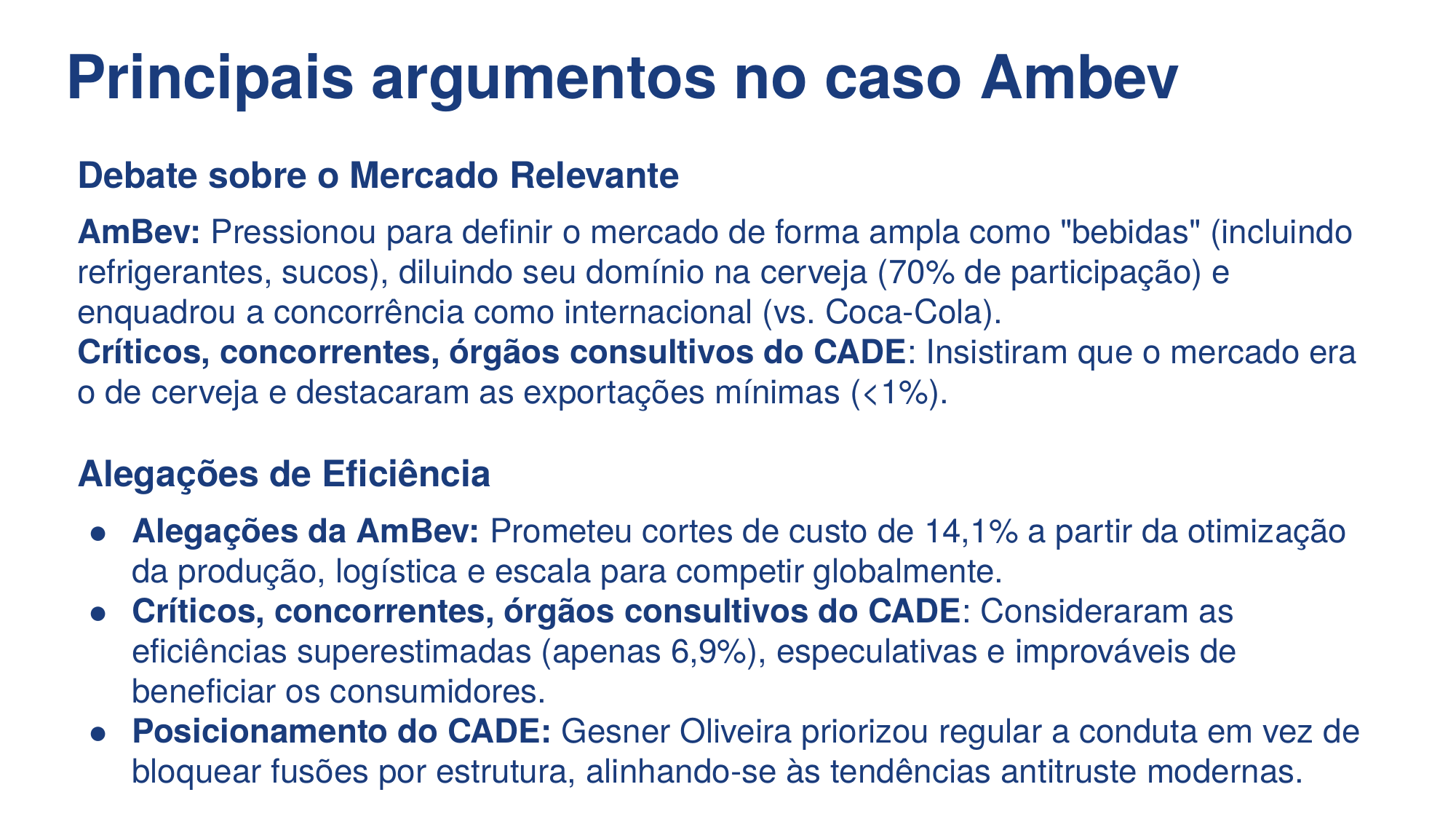

# Principais argumentos no caso Ambev

Debate sobre o Mercado Relevante
AmBev: Pressionou para definir o mercado de forma ampla como "bebidas" (incluindo refrigerantes, sucos), diluindo seu domínio na cerveja (70% de participação) e enquadrou a concorrência como internacional (vs. Coca-Cola).
Críticos, concorrentes, órgãos consultivos do CADE: Insistiram que o mercado era o de cerveja e destacaram as exportações mínimas (<1%).

Alegações de Eficiência
Alegações da AmBev: Prometeu cortes de custo de 14,1% a partir da otimização da produção, logística e escala para competir globalmente.
Críticos, concorrentes, órgãos consultivos do CADE: Consideraram as eficiências superestimadas (apenas 6,9%), especulativas e improváveis de beneficiar os consumidores.
Posicionamento do CADE: Gesner Oliveira priorizou regular a conduta em vez de bloquear fusões por estrutura, alinhando-se às tendências antitruste modernas.